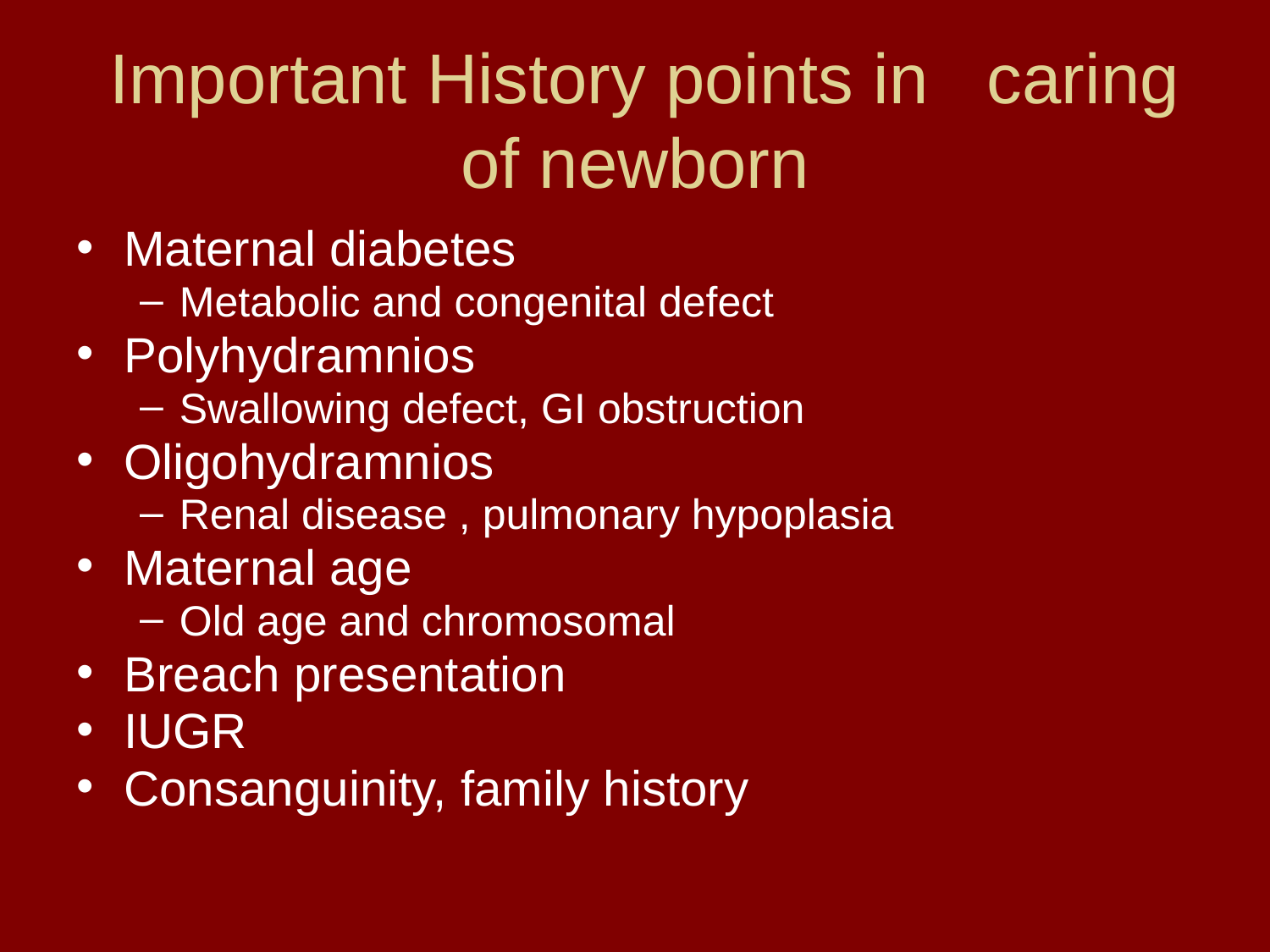

# Important History points in   caring of newborn
Maternal diabetes
Metabolic and congenital defect
Polyhydramnios
Swallowing defect, GI obstruction
Oligohydramnios
Renal disease , pulmonary hypoplasia
Maternal age
Old age and chromosomal
Breach presentation
IUGR
Consanguinity, family history